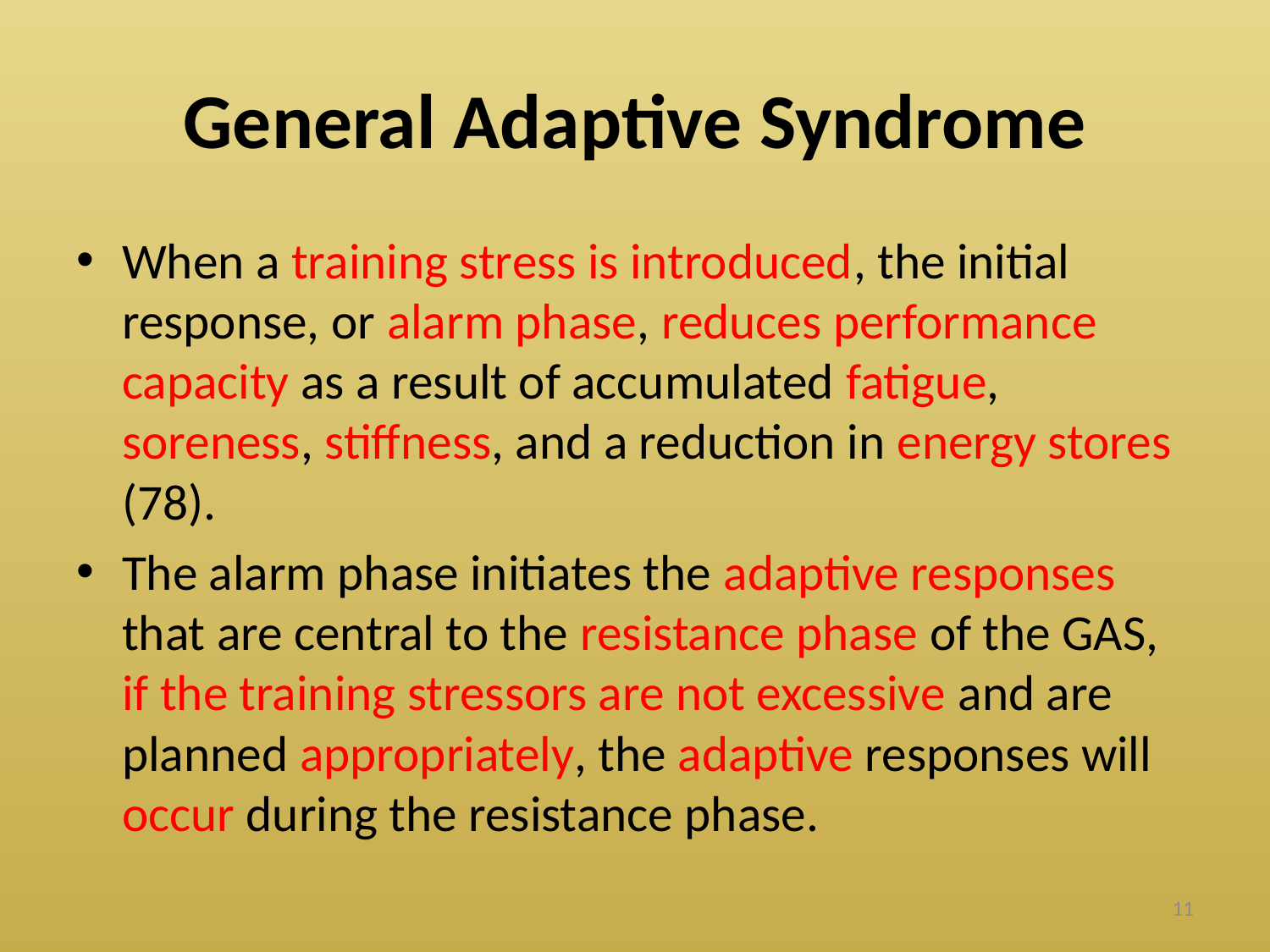

# General Adaptive Syndrome
When a training stress is introduced, the initial response, or alarm phase, reduces performance capacity as a result of accumulated fatigue, soreness, stiffness, and a reduction in energy stores (78).
The alarm phase initiates the adaptive responses that are central to the resistance phase of the GAS, if the training stressors are not excessive and are planned appropriately, the adaptive responses will occur during the resistance phase.
11